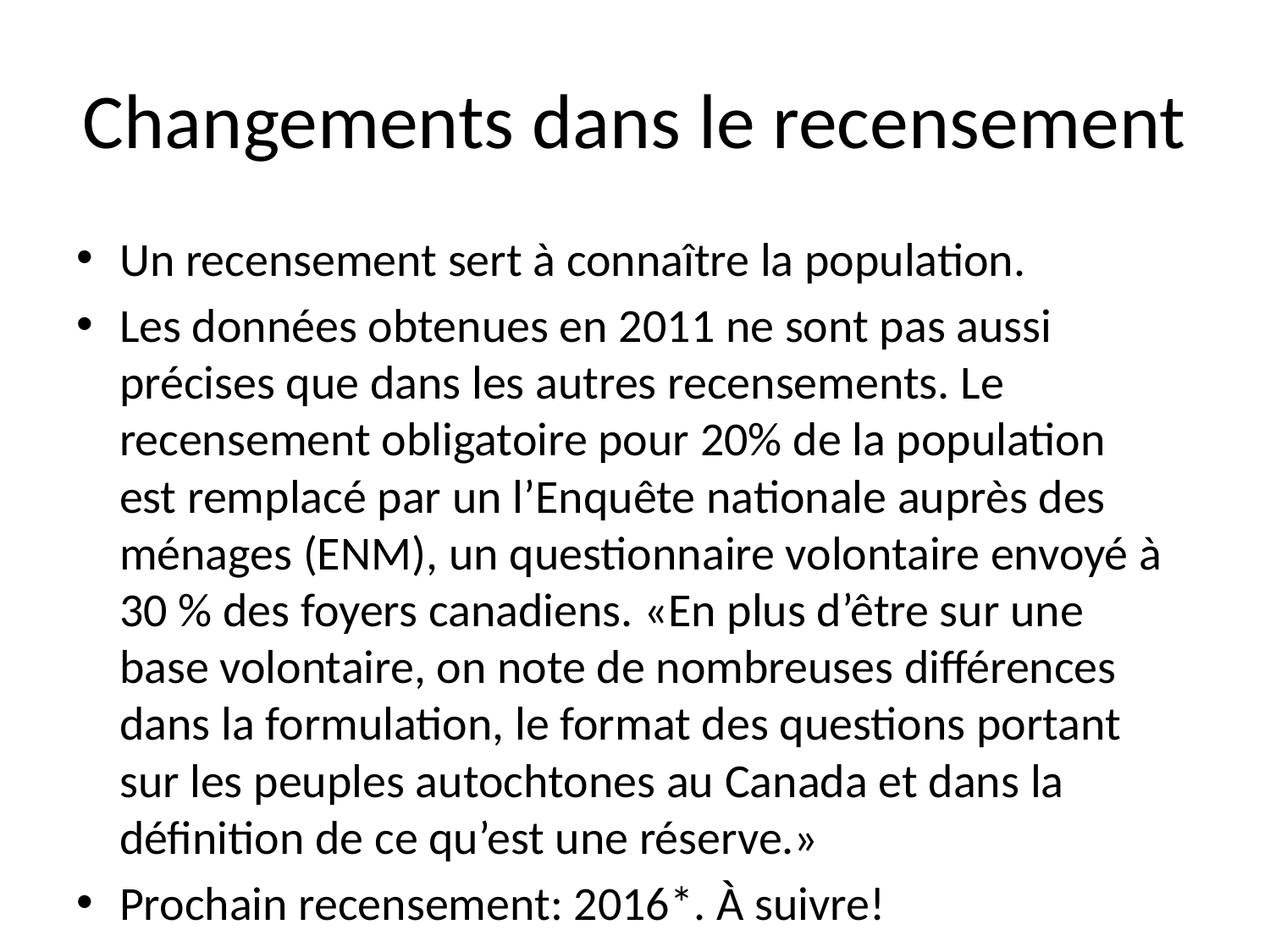

# Changements dans le recensement
Un recensement sert à connaître la population.
Les données obtenues en 2011 ne sont pas aussi précises que dans les autres recensements. Le recensement obligatoire pour 20% de la population est remplacé par un l’Enquête nationale auprès des ménages (ENM), un questionnaire volontaire envoyé à 30 % des foyers canadiens. «En plus d’être sur une base volontaire, on note de nombreuses différences dans la formulation, le format des questions portant sur les peuples autochtones au Canada et dans la définition de ce qu’est une réserve.»
Prochain recensement: 2016*. À suivre!